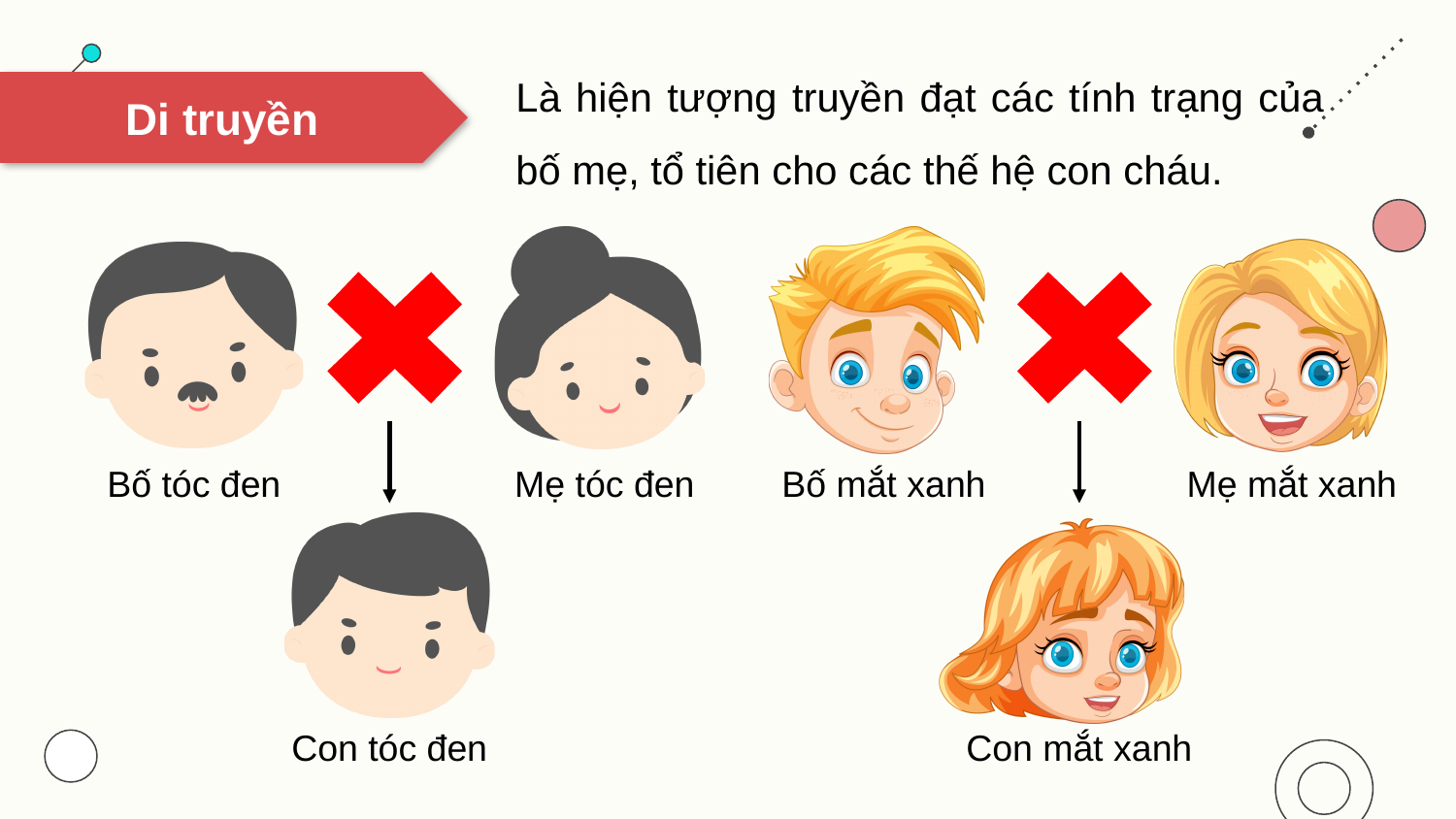

Là hiện tượng truyền đạt các tính trạng của bố mẹ, tổ tiên cho các thế hệ con cháu.
Di truyền

Mẹ tóc đen

Bố mắt xanh

Mẹ mắt xanh

Bố tóc đen

Con tóc đen

Con mắt xanh